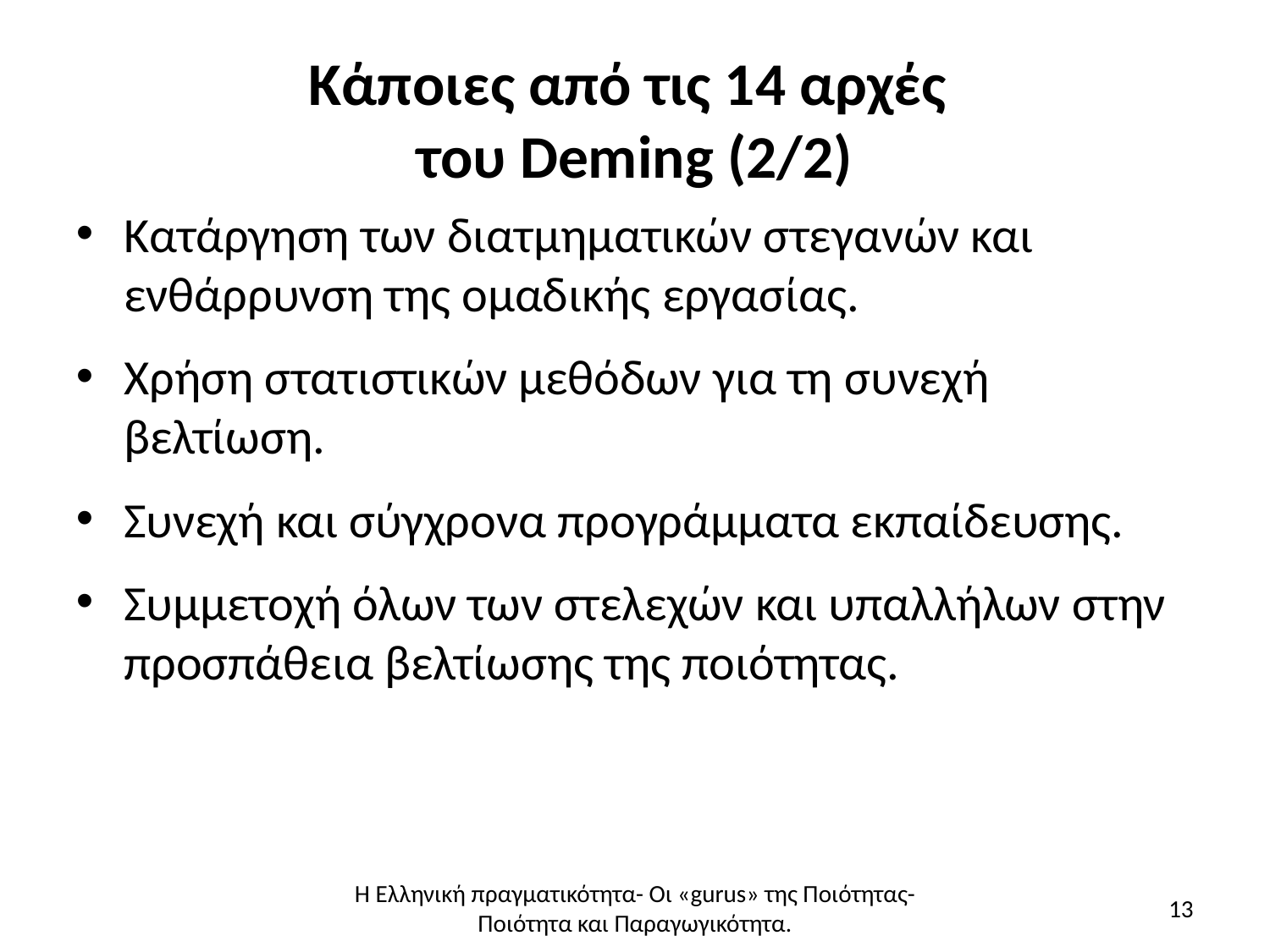

Κάποιες από τις 14 αρχές
του Deming (2/2)
Κατάργηση των διατμηματικών στεγανών και ενθάρρυνση της ομαδικής εργασίας.
Χρήση στατιστικών μεθόδων για τη συνεχή βελτίωση.
Συνεχή και σύγχρονα προγράμματα εκπαίδευσης.
Συμμετοχή όλων των στελεχών και υπαλλήλων στην προσπάθεια βελτίωσης της ποιότητας.

Η Ελληνική πραγματικότητα- Οι «gurus» της Ποιότητας- Ποιότητα και Παραγωγικότητα.
13